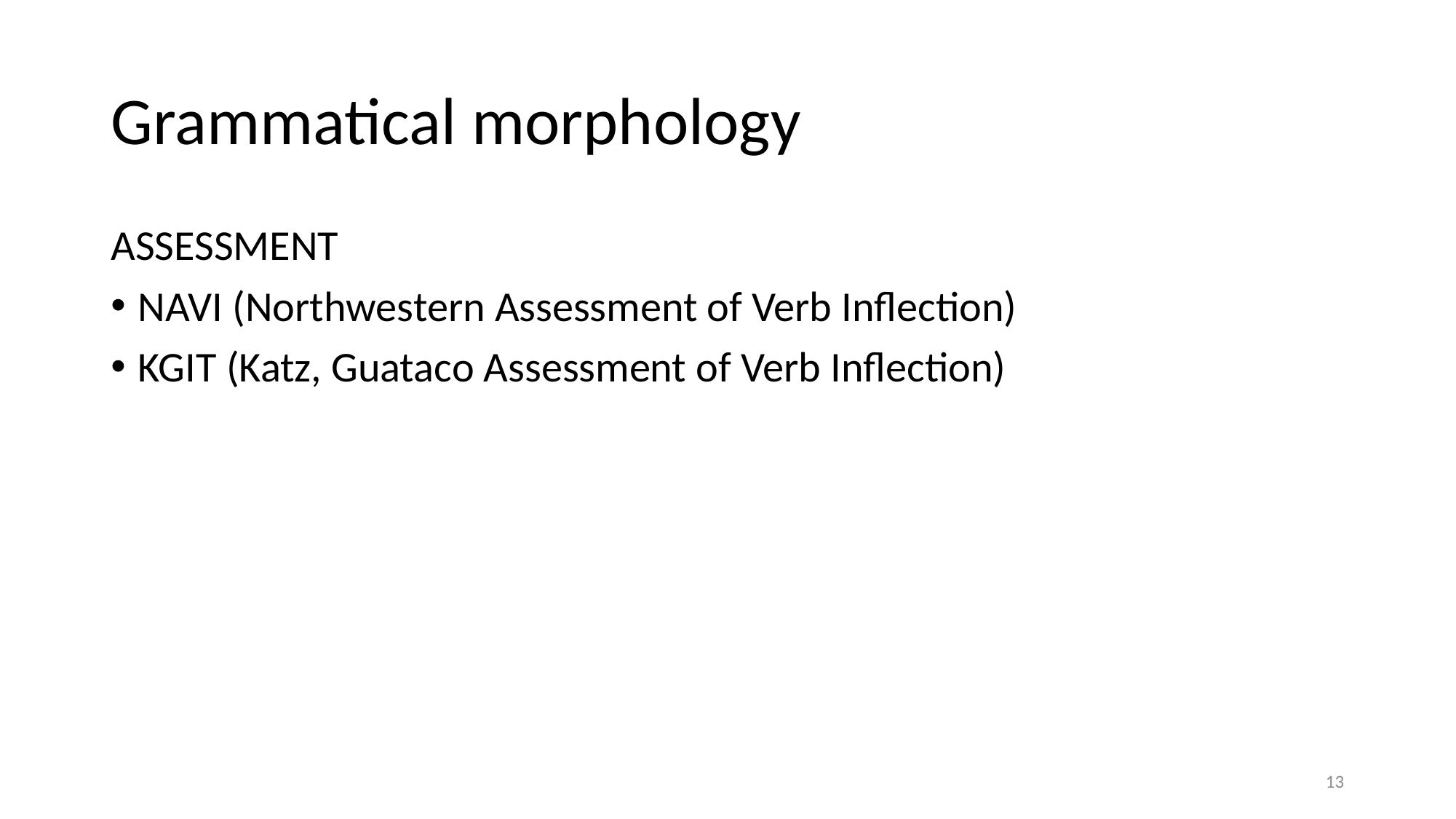

# Grammatical morphology
ASSESSMENT
NAVI (Northwestern Assessment of Verb Inflection)
KGIT (Katz, Guataco Assessment of Verb Inflection)
13